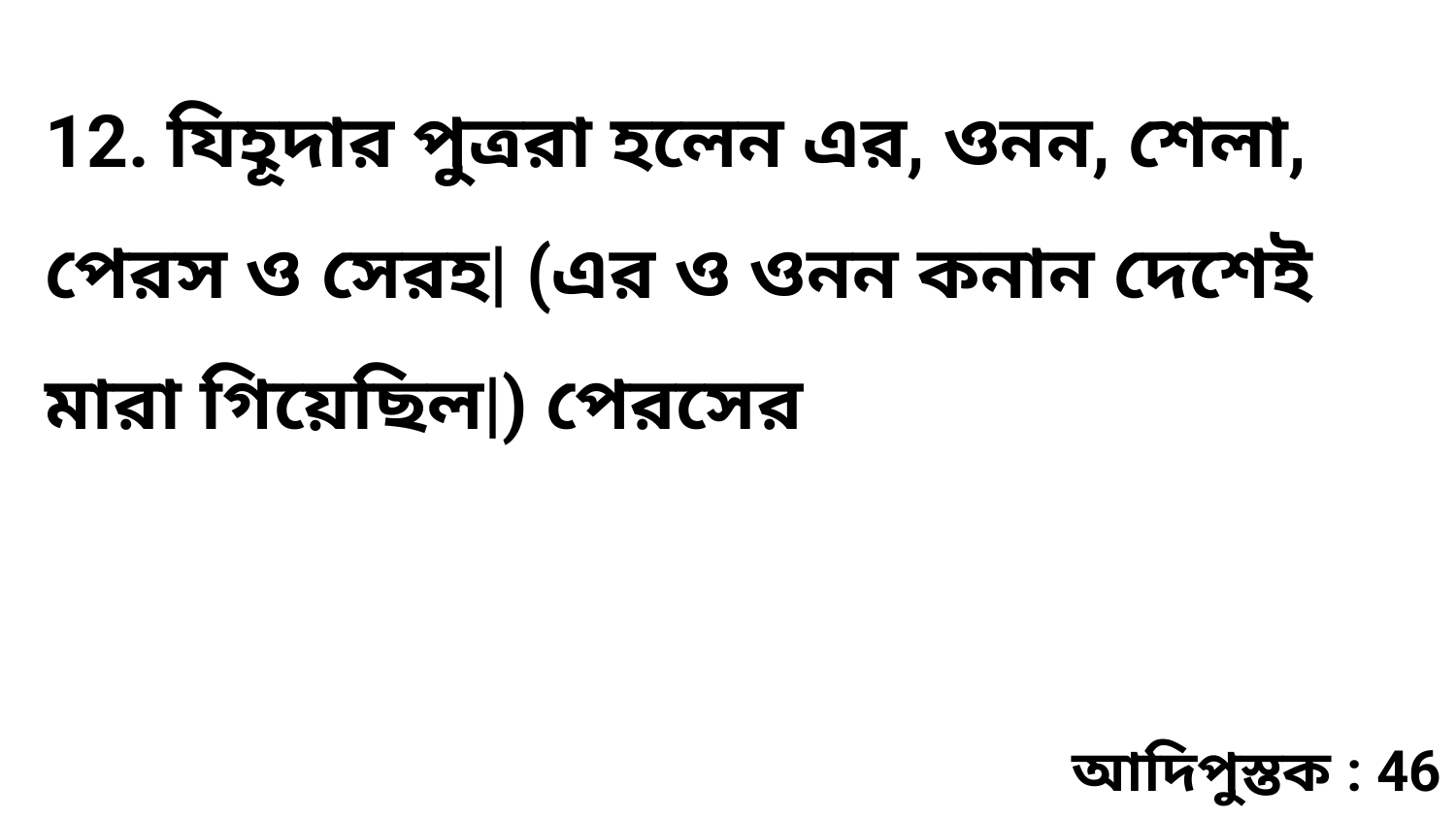

12. যিহূদার পুত্ররা হলেন এর, ওনন, শেলা, পেরস ও সেরহ| (এর ও ওনন কনান দেশেই মারা গিয়েছিল|) পেরসের
আদিপুস্তক : 46